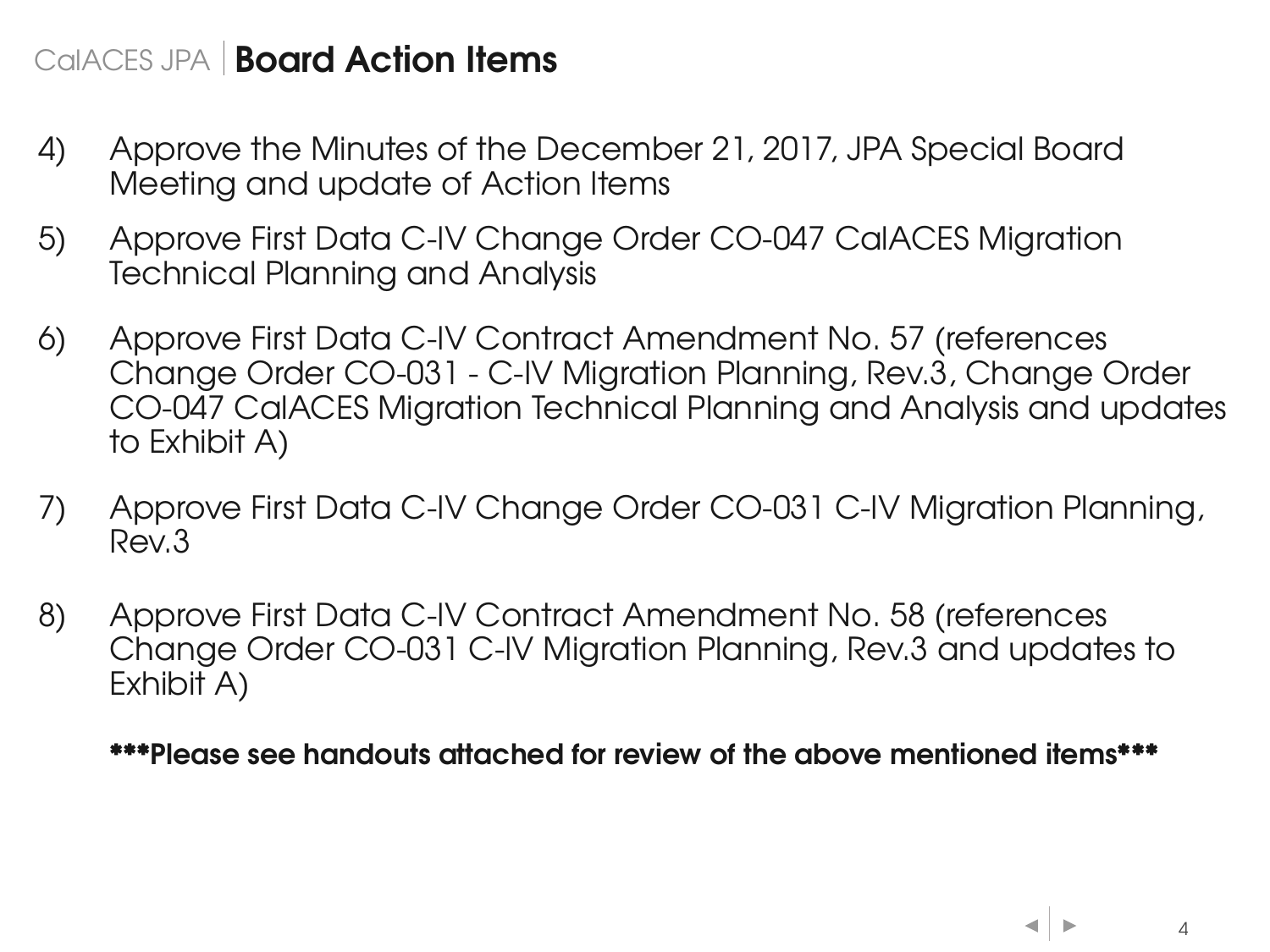

Board Action Items
Approve the Minutes of the December 21, 2017, JPA Special Board Meeting and update of Action Items
Approve First Data C-IV Change Order CO-047 CalACES Migration Technical Planning and Analysis
Approve First Data C-IV Contract Amendment No. 57 (references Change Order CO-031 - C-IV Migration Planning, Rev.3, Change Order CO-047 CalACES Migration Technical Planning and Analysis and updates to Exhibit A)
Approve First Data C-IV Change Order CO-031 C-IV Migration Planning, Rev.3
Approve First Data C-IV Contract Amendment No. 58 (references Change Order CO-031 C-IV Migration Planning, Rev.3 and updates to Exhibit A)
***Please see handouts attached for review of the above mentioned items***